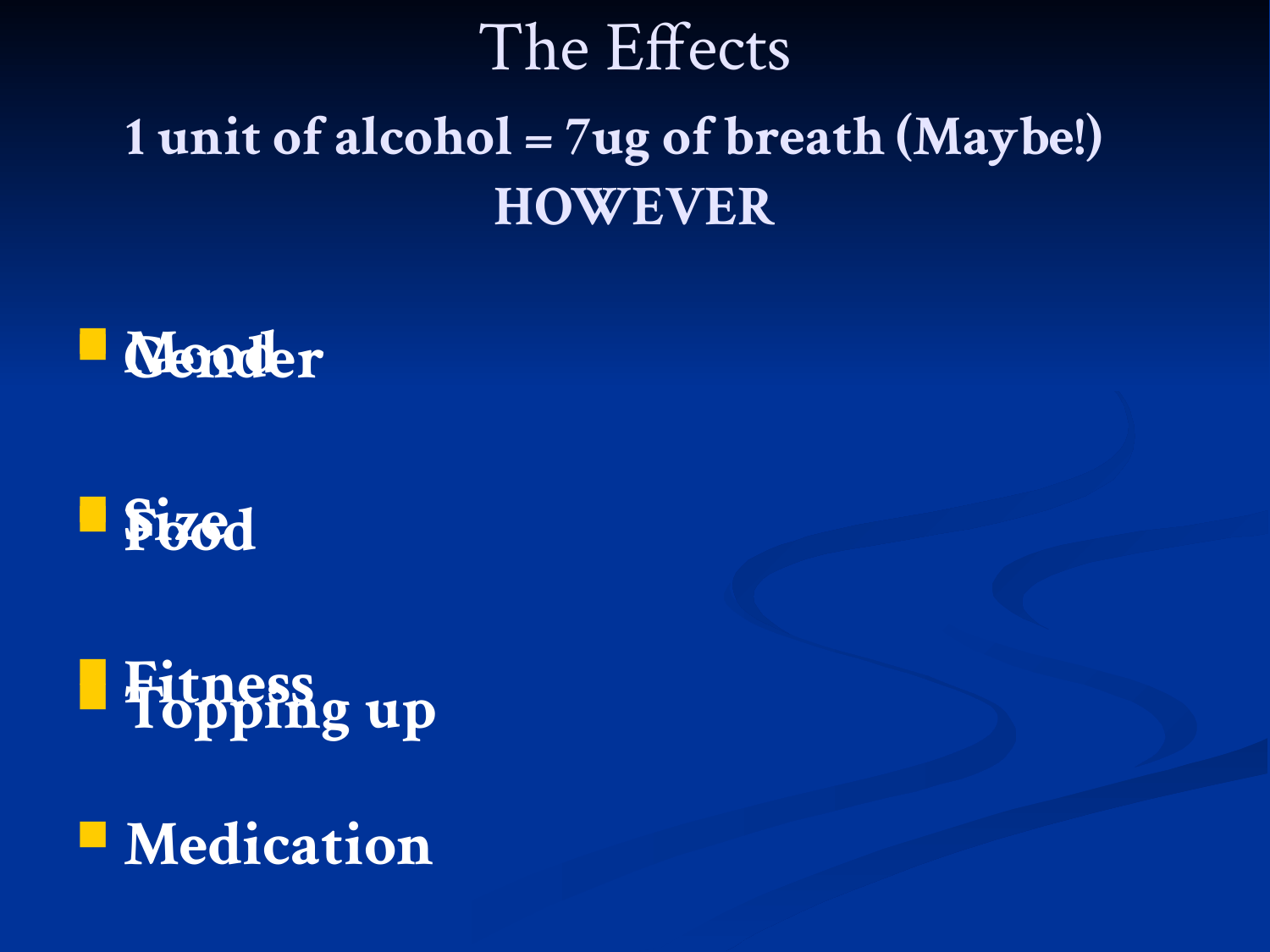

# The Effects 1 unit of alcohol = 7ug of breath (Maybe!)      HOWEVER

Mood

Food

Topping up

Gender

Size

Fitness

Medication